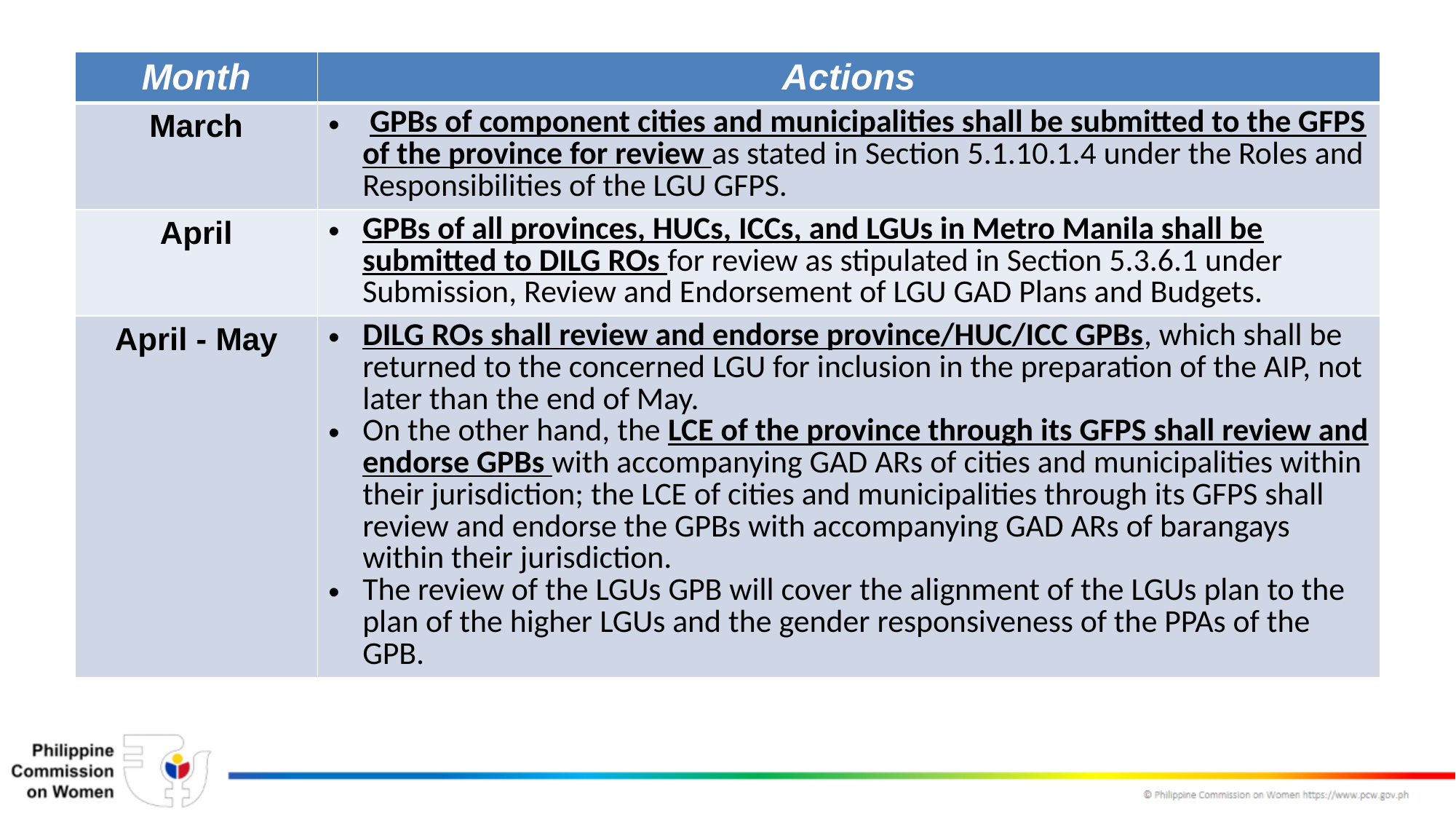

| Month | Actions |
| --- | --- |
| March | GPBs of component cities and municipalities shall be submitted to the GFPS of the province for review as stated in Section 5.1.10.1.4 under the Roles and Responsibilities of the LGU GFPS. |
| April | GPBs of all provinces, HUCs, ICCs, and LGUs in Metro Manila shall be submitted to DILG ROs for review as stipulated in Section 5.3.6.1 under Submission, Review and Endorsement of LGU GAD Plans and Budgets. |
| April - May | DILG ROs shall review and endorse province/HUC/ICC GPBs, which shall be returned to the concerned LGU for inclusion in the preparation of the AIP, not later than the end of May. On the other hand, the LCE of the province through its GFPS shall review and endorse GPBs with accompanying GAD ARs of cities and municipalities within their jurisdiction; the LCE of cities and municipalities through its GFPS shall review and endorse the GPBs with accompanying GAD ARs of barangays within their jurisdiction. The review of the LGUs GPB will cover the alignment of the LGUs plan to the plan of the higher LGUs and the gender responsiveness of the PPAs of the GPB. |